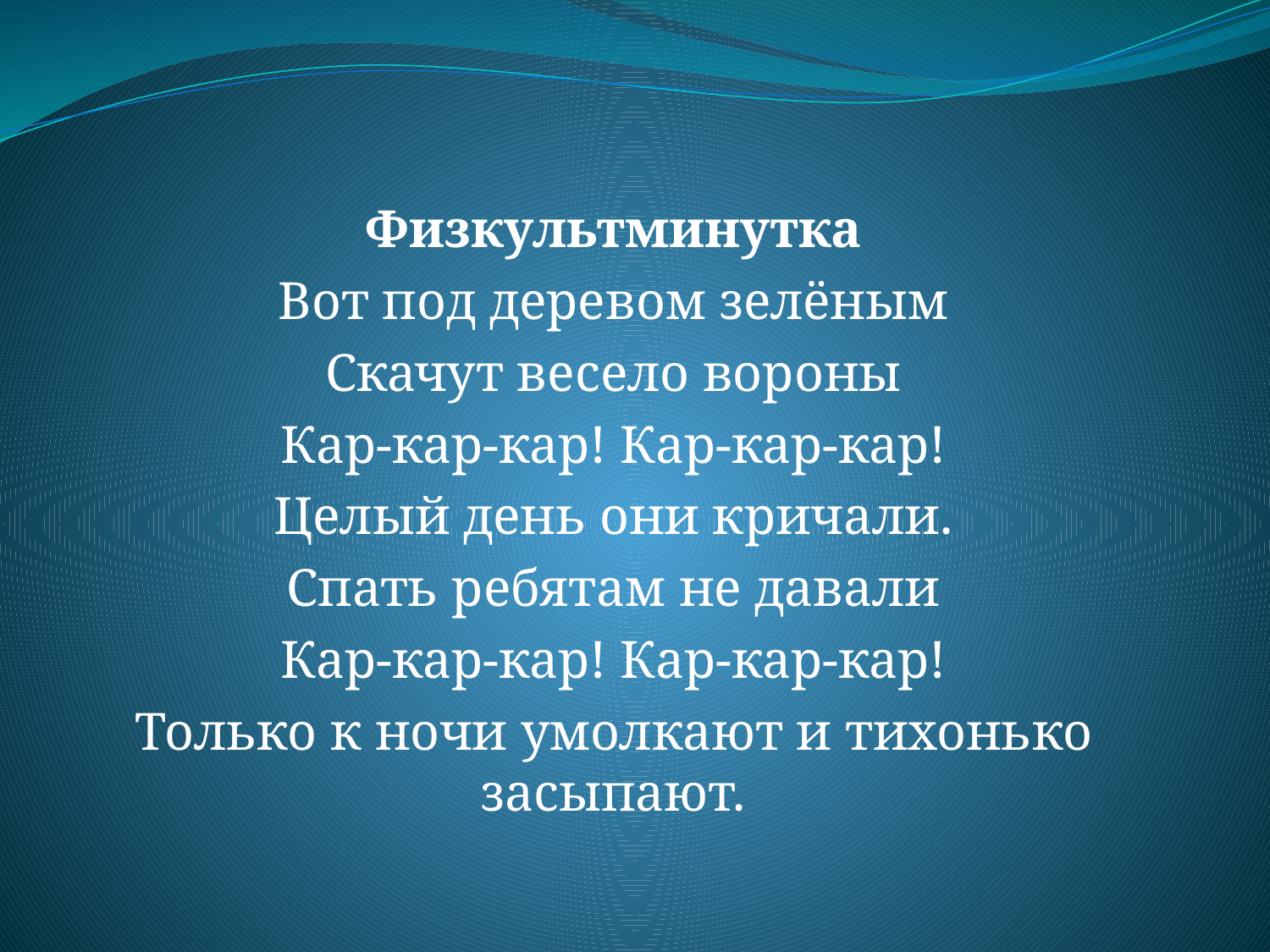

#
Физкультминутка
Вот под деревом зелёным
Скачут весело вороны
Кар-кар-кар! Кар-кар-кар!
Целый день они кричали.
Спать ребятам не давали
Кар-кар-кар! Кар-кар-кар!
Только к ночи умолкают и тихонько засыпают.